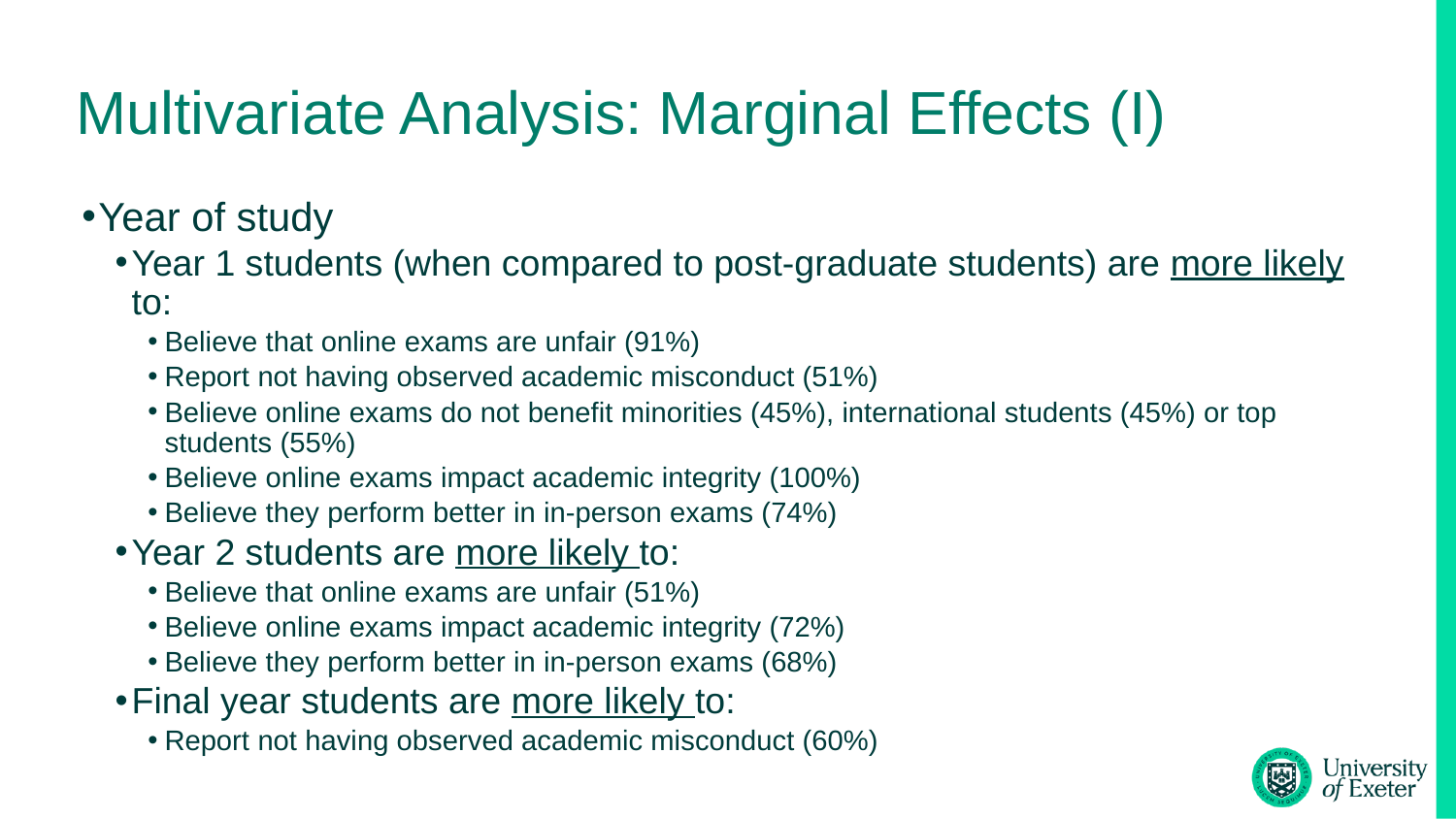

# Multivariate Analysis: Marginal Effects (I)
Year of study
Year 1 students (when compared to post-graduate students) are more likely to:
Believe that online exams are unfair (91%)
Report not having observed academic misconduct (51%)
Believe online exams do not benefit minorities (45%), international students (45%) or top students (55%)
Believe online exams impact academic integrity (100%)
Believe they perform better in in-person exams (74%)
Year 2 students are more likely to:
Believe that online exams are unfair (51%)
Believe online exams impact academic integrity (72%)
Believe they perform better in in-person exams (68%)
Final year students are more likely to:
Report not having observed academic misconduct (60%)